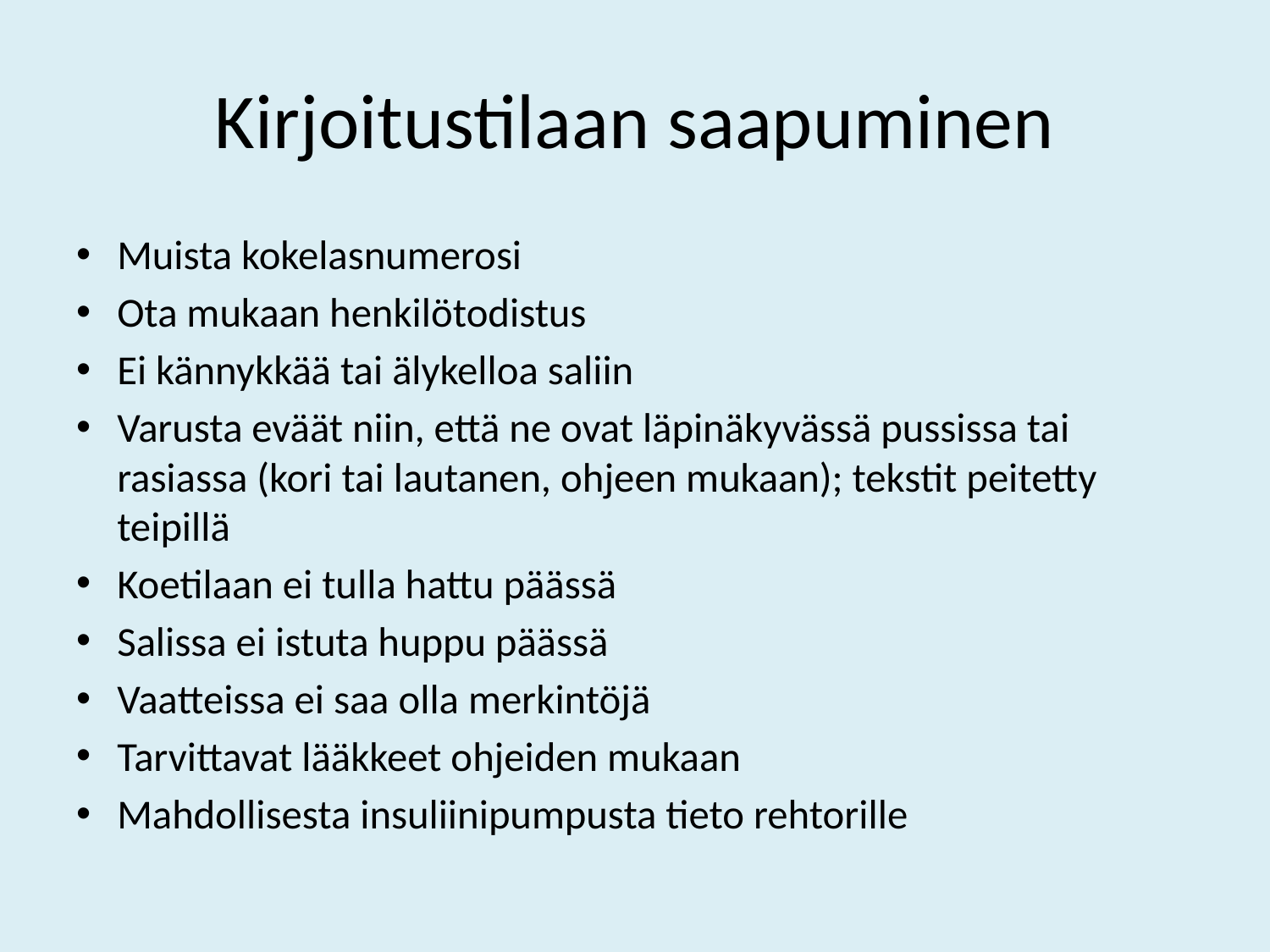

# Kirjoitustilaan saapuminen
Muista kokelasnumerosi
Ota mukaan henkilötodistus
Ei kännykkää tai älykelloa saliin
Varusta eväät niin, että ne ovat läpinäkyvässä pussissa tai rasiassa (kori tai lautanen, ohjeen mukaan); tekstit peitetty teipillä
Koetilaan ei tulla hattu päässä
Salissa ei istuta huppu päässä
Vaatteissa ei saa olla merkintöjä
Tarvittavat lääkkeet ohjeiden mukaan
Mahdollisesta insuliinipumpusta tieto rehtorille